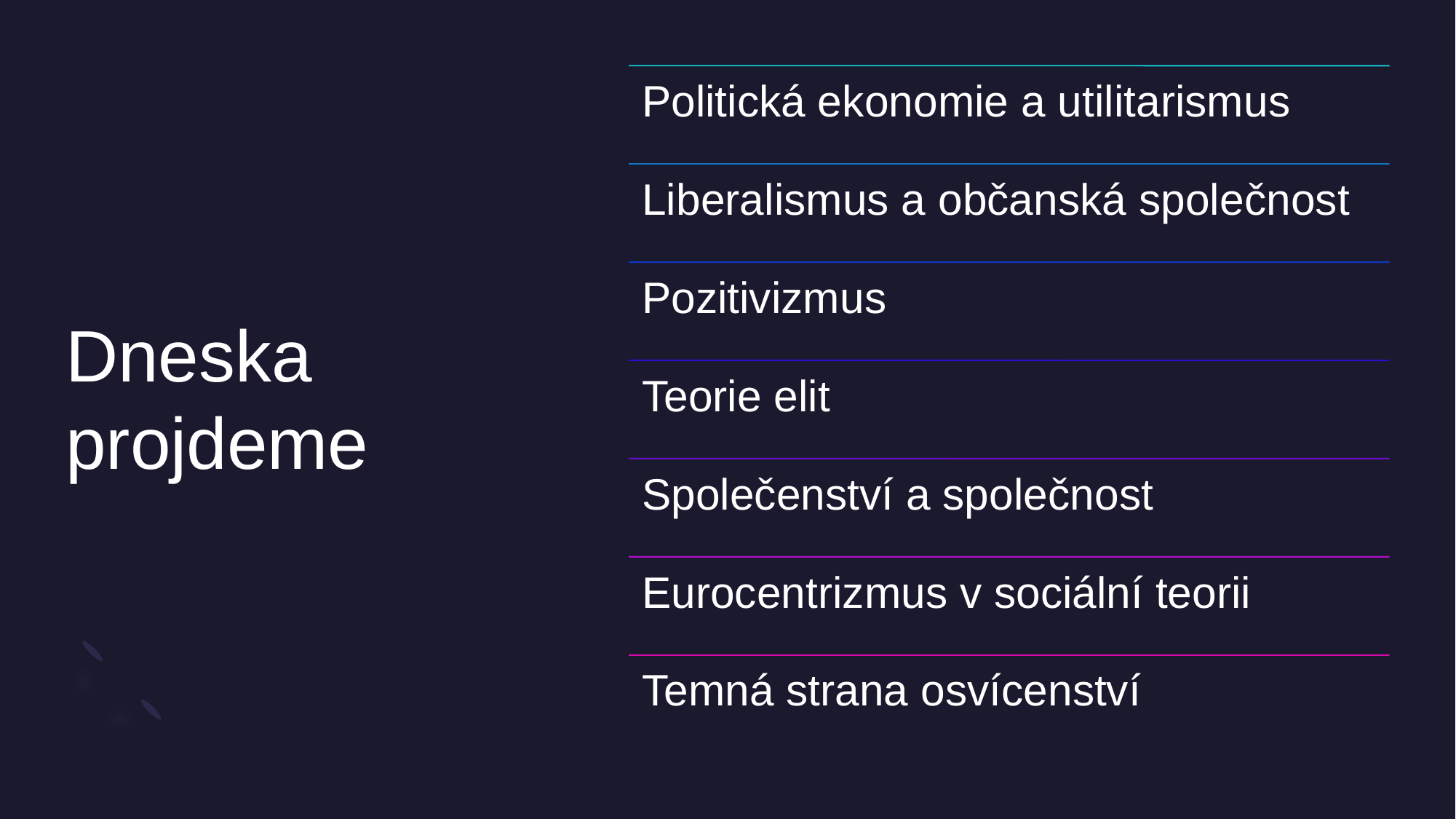

# Dneska projdeme
Politická ekonomie a utilitarismus
Liberalismus a občanská společnost
Pozitivizmus
Teorie elit
Společenství a společnost
Eurocentrizmus v sociální teorii
Temná strana osvícenství